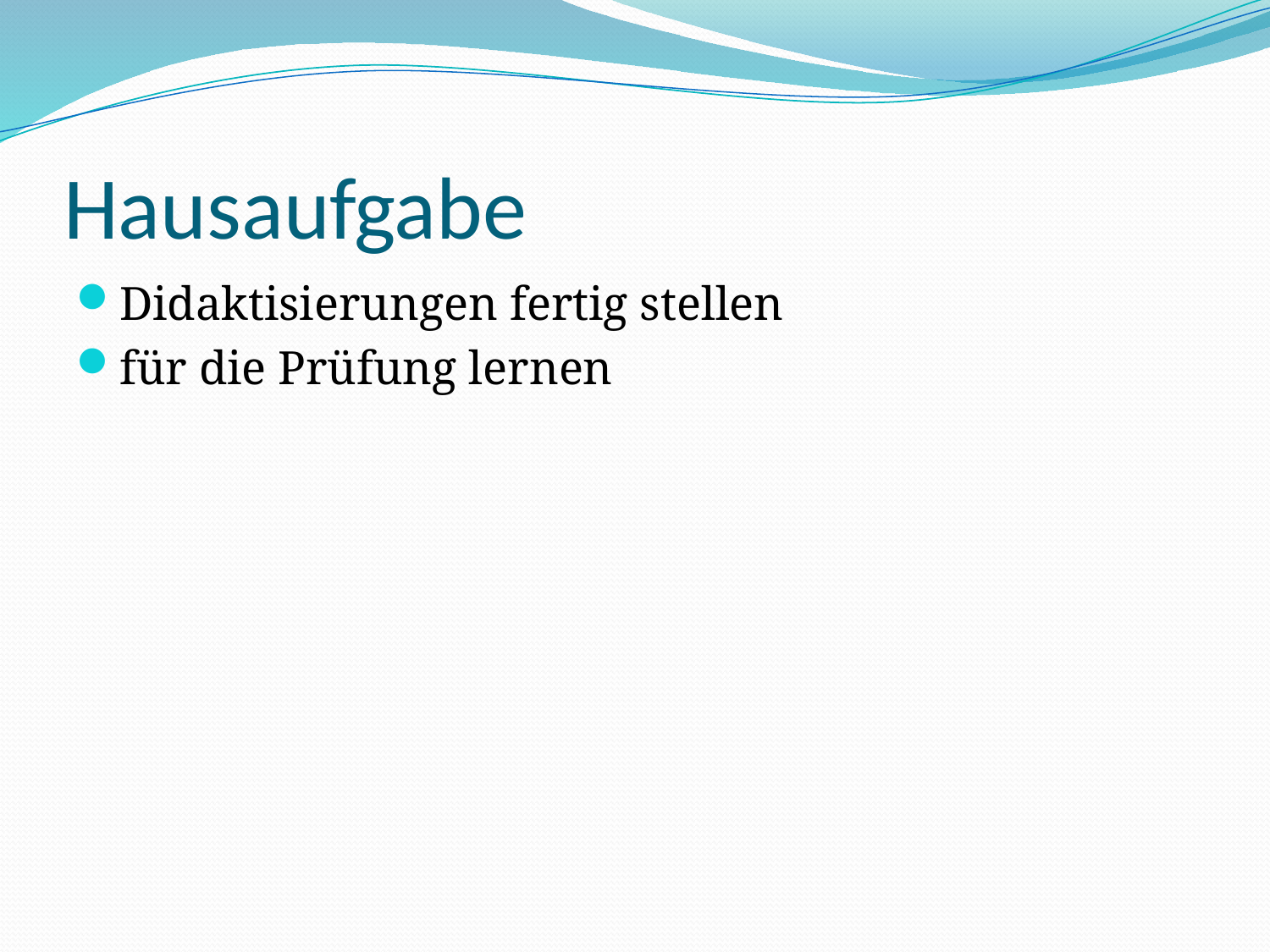

# Hausaufgabe
Didaktisierungen fertig stellen
für die Prüfung lernen